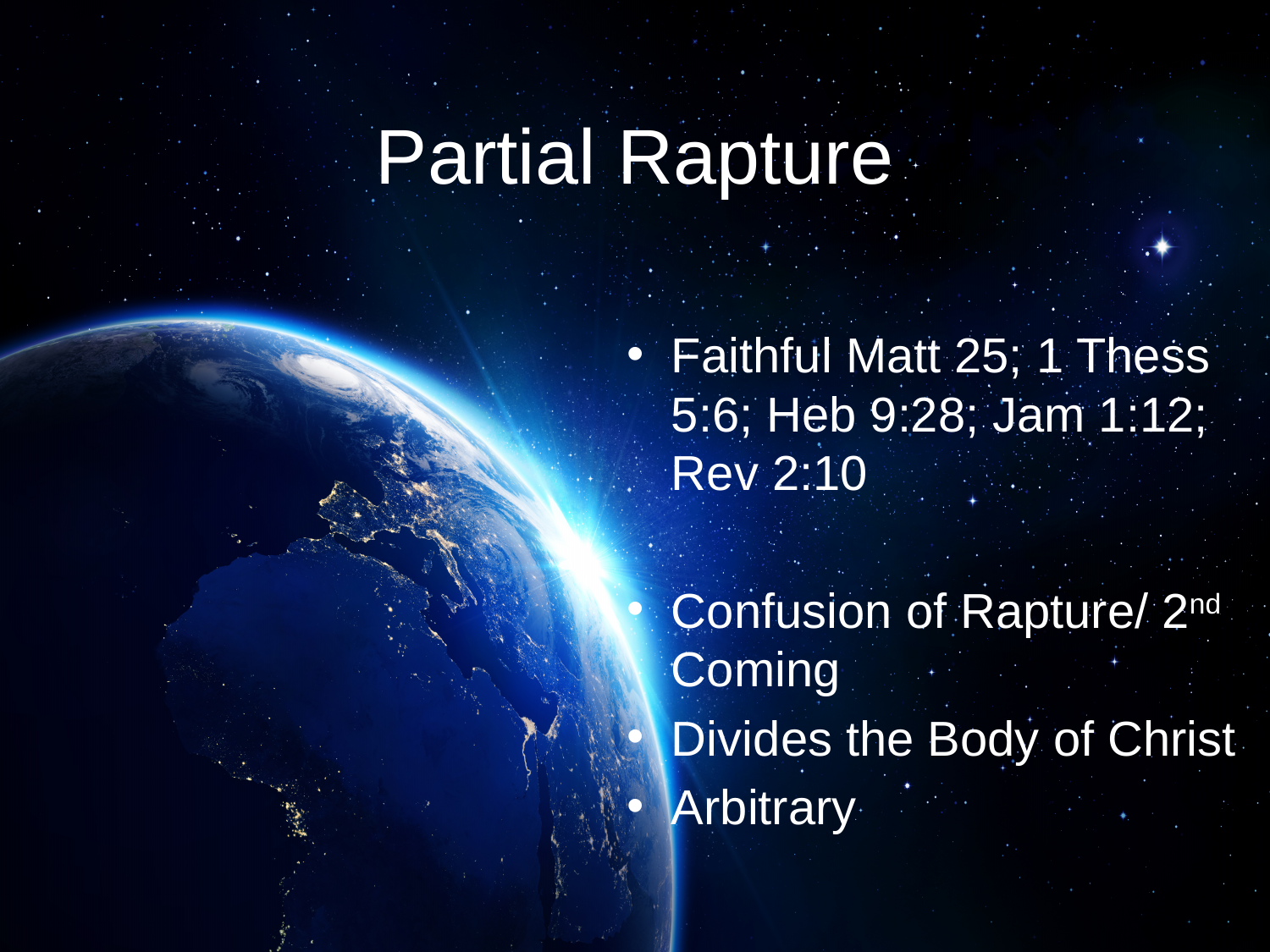

# Partial Rapture
Faithful Matt 25; 1 Thess 5:6; Heb 9:28; Jam 1:12; Rev 2:10

Confusion of Rapture/ 2nd Coming
Divides the Body of Christ
Arbitrary